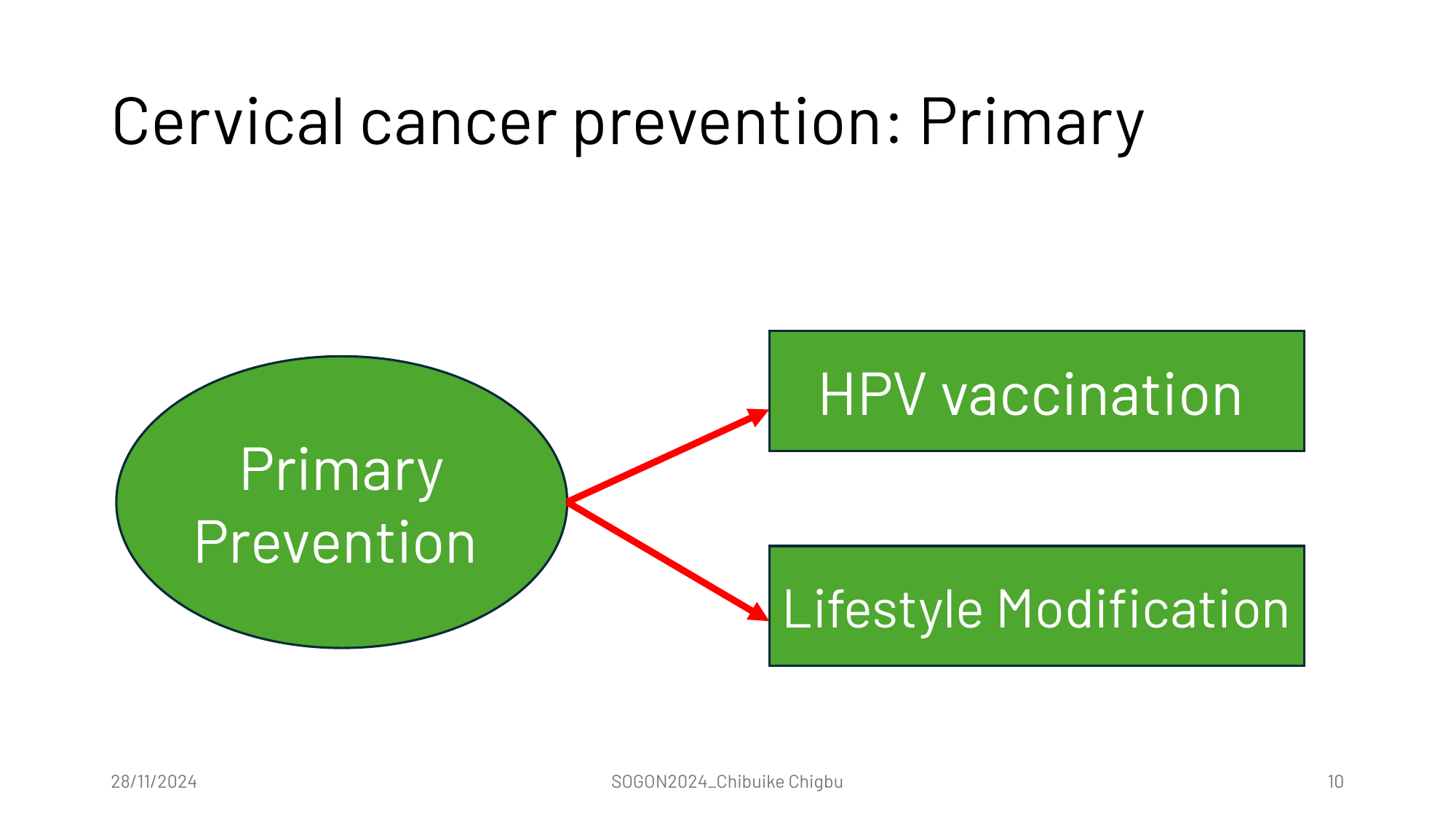

# Cervical cancer prevention: Primary

HPV vaccination
Primary Prevention
Lifestyle Modification
28/11/2024
SOGON2024_Chibuike Chigbu
10